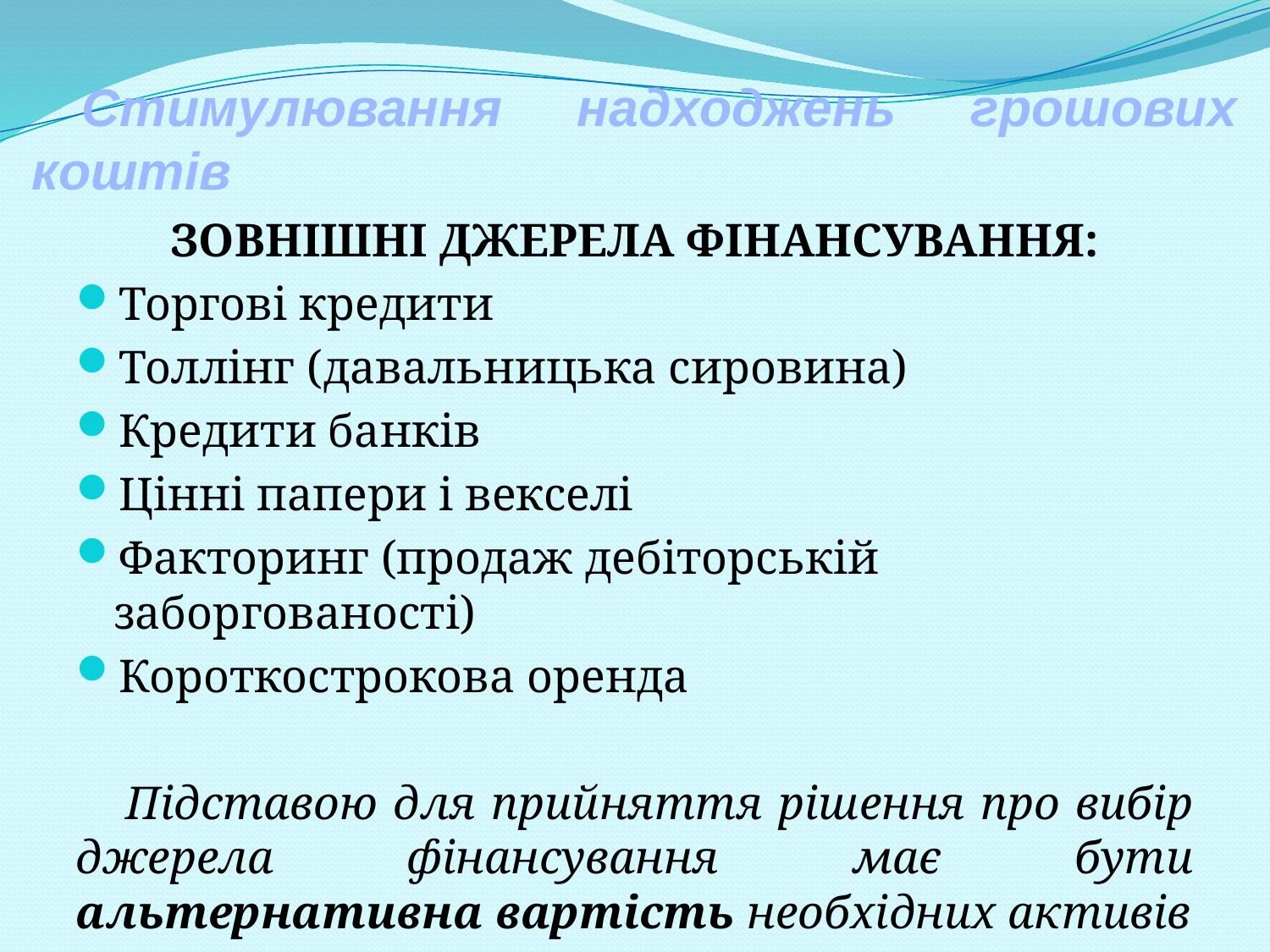

# Стимулювання надходжень грошових коштів
ЗОВНІШНІ ДЖЕРЕЛА ФІНАНСУВАННЯ:
Торгові кредити
Толлінг (давальницька сировина)
Кредити банків
Цінні папери і векселі
Факторинг (продаж дебіторській заборгованості)
Короткострокова оренда

Підставою для прийняття рішення про вибір джерела фінансування має бути альтернативна вартість необхідних активів